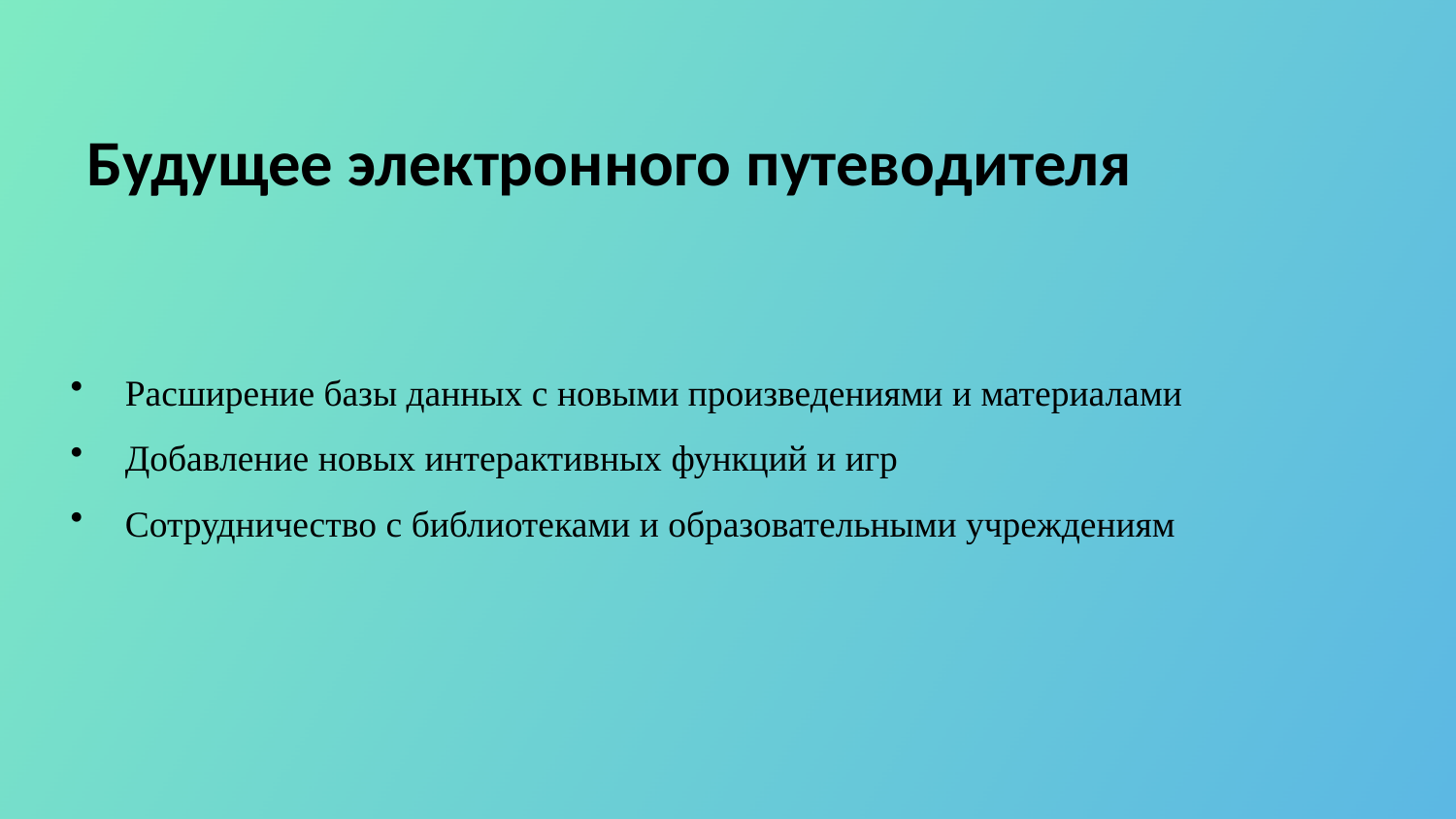

Будущее электронного путеводителя
Расширение базы данных с новыми произведениями и материалами
Добавление новых интерактивных функций и игр
Сотрудничество с библиотеками и образовательными учреждениям